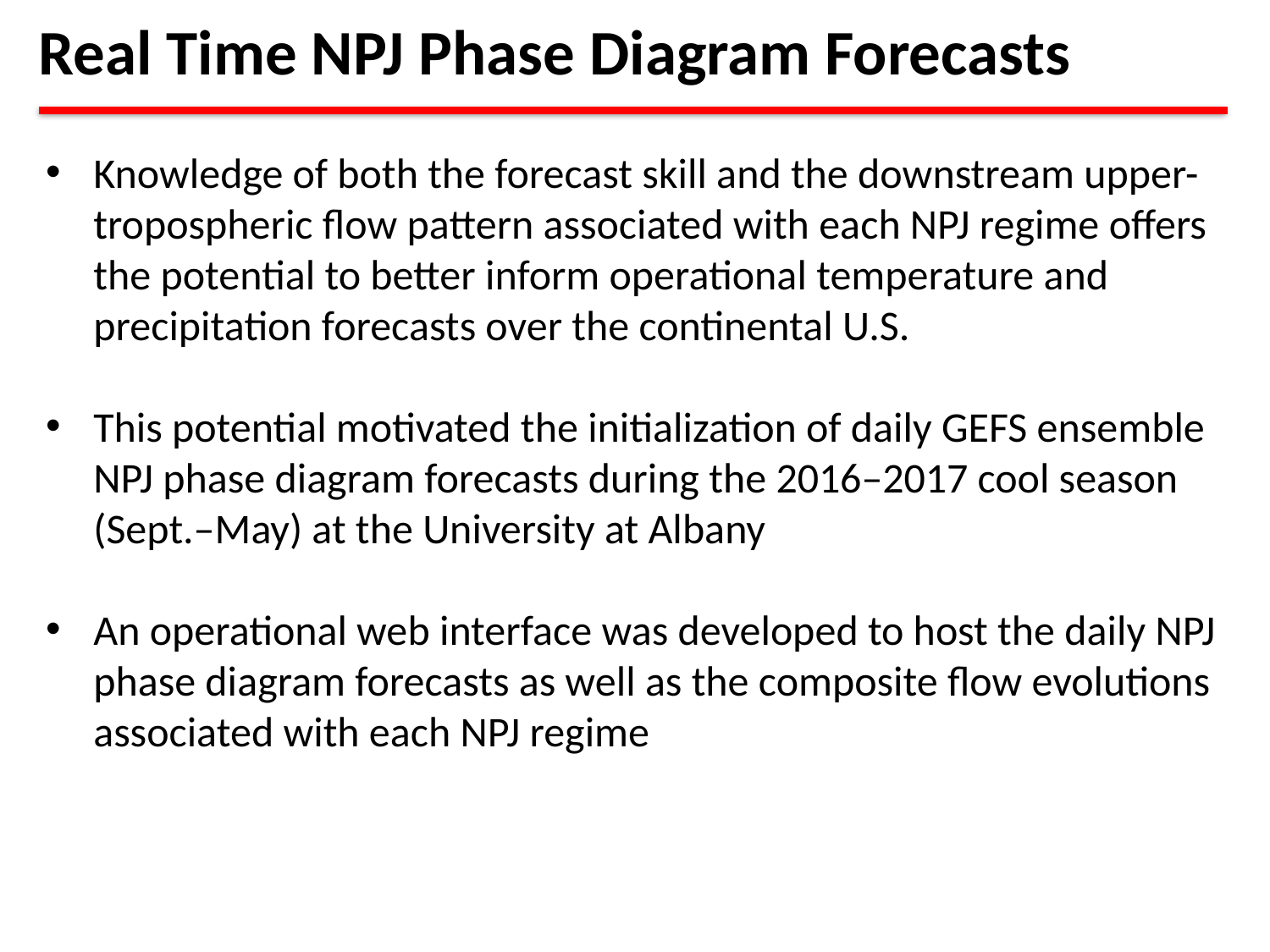

Real Time NPJ Phase Diagram Forecasts
Knowledge of both the forecast skill and the downstream upper-tropospheric flow pattern associated with each NPJ regime offers the potential to better inform operational temperature and precipitation forecasts over the continental U.S.

This potential motivated the initialization of daily GEFS ensemble NPJ phase diagram forecasts during the 2016–2017 cool season (Sept.–May) at the University at Albany

An operational web interface was developed to host the daily NPJ phase diagram forecasts as well as the composite flow evolutions associated with each NPJ regime